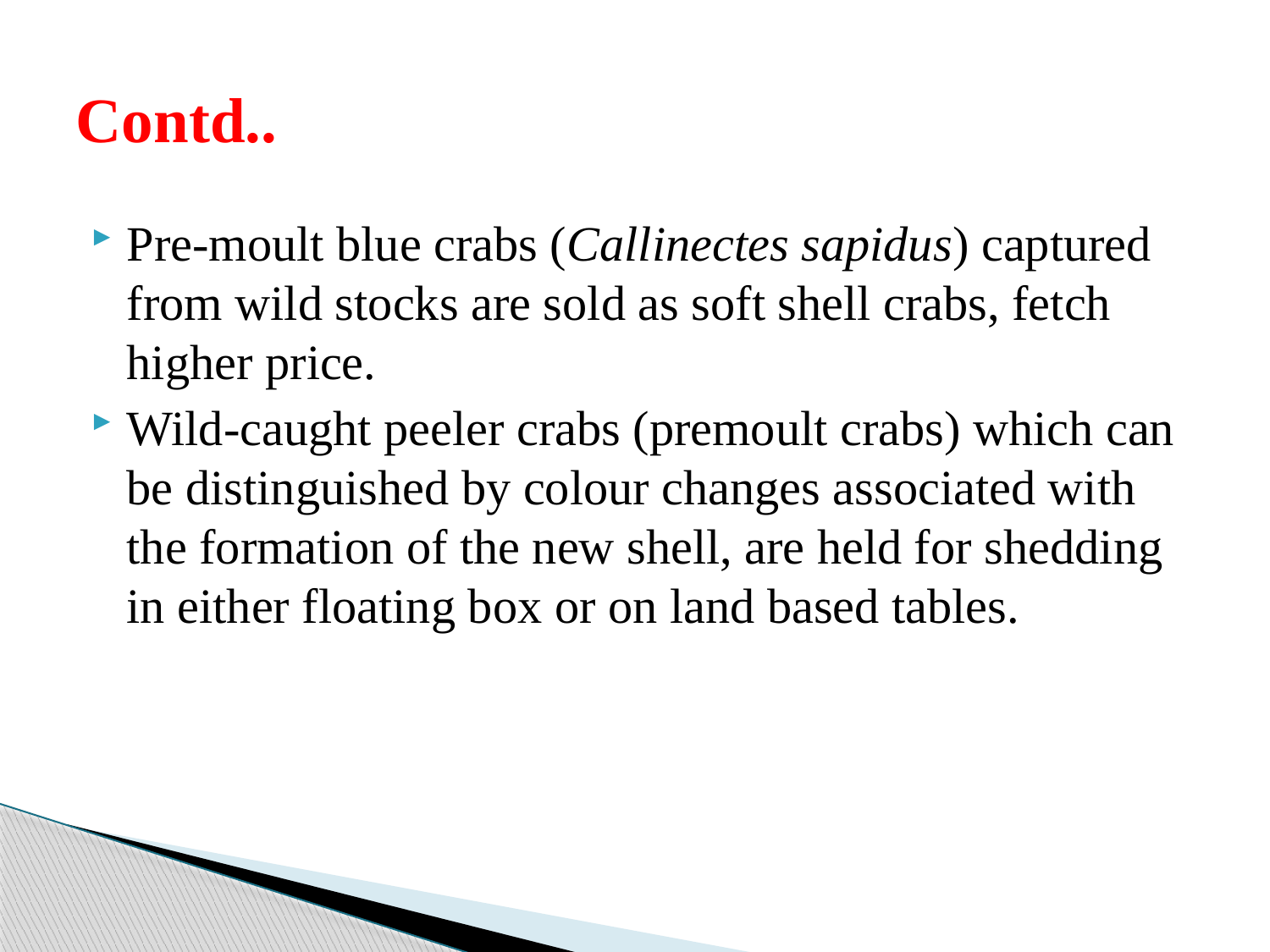

# Contd..
Pre-moult blue crabs (Callinectes sapidus) captured from wild stocks are sold as soft shell crabs, fetch higher price.
Wild-caught peeler crabs (premoult crabs) which can be distinguished by colour changes associated with the formation of the new shell, are held for shedding in either floating box or on land based tables.